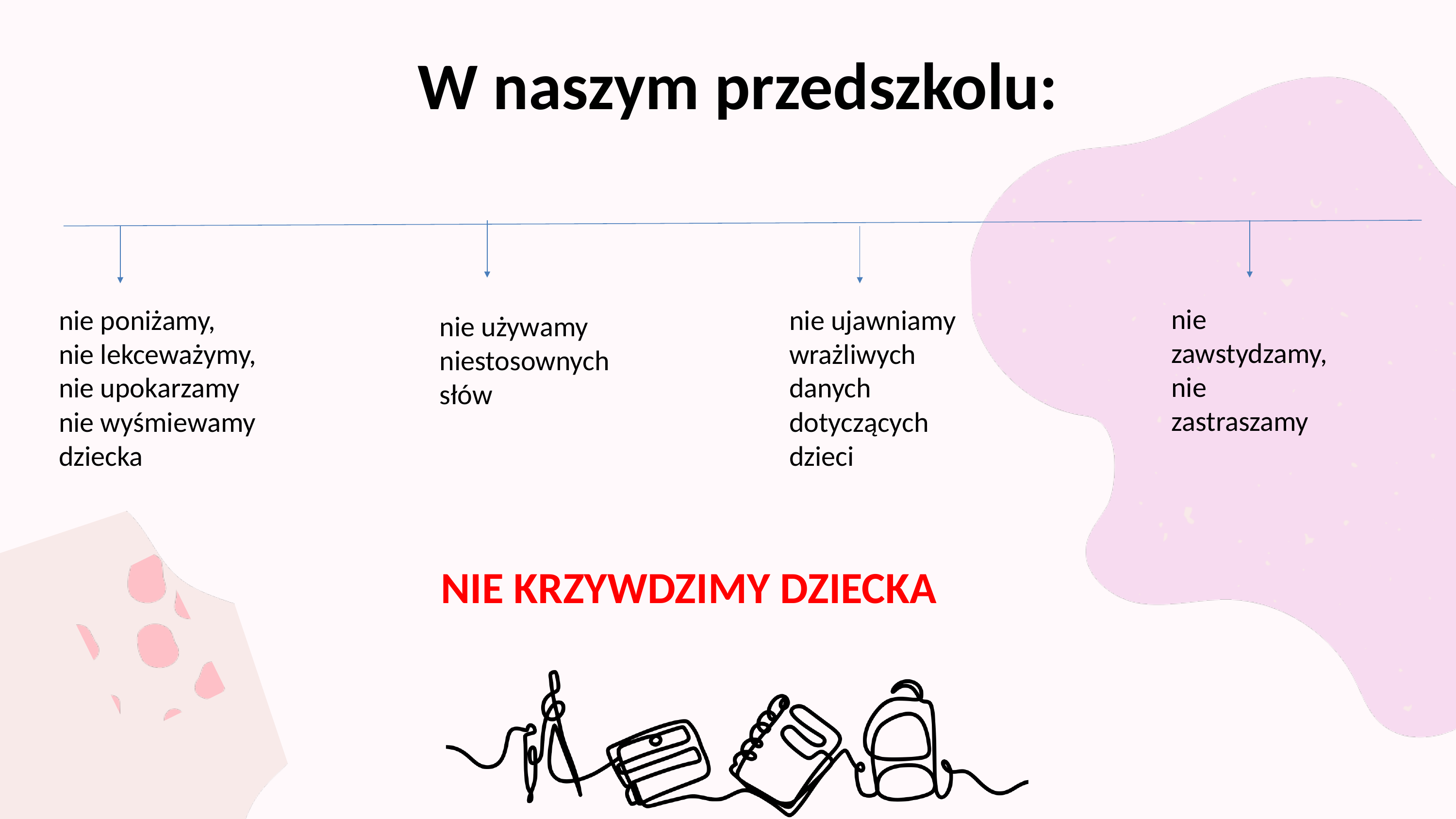

W naszym przedszkolu:

nie zawstydzamy,
nie zastraszamy
nie poniżamy,
nie lekceważymy,
nie upokarzamy
nie wyśmiewamy
dziecka
nie ujawniamy
wrażliwych
danych
dotyczących
dzieci
nie używamy
niestosownych
słów

NIE KRZYWDZIMY DZIECKA